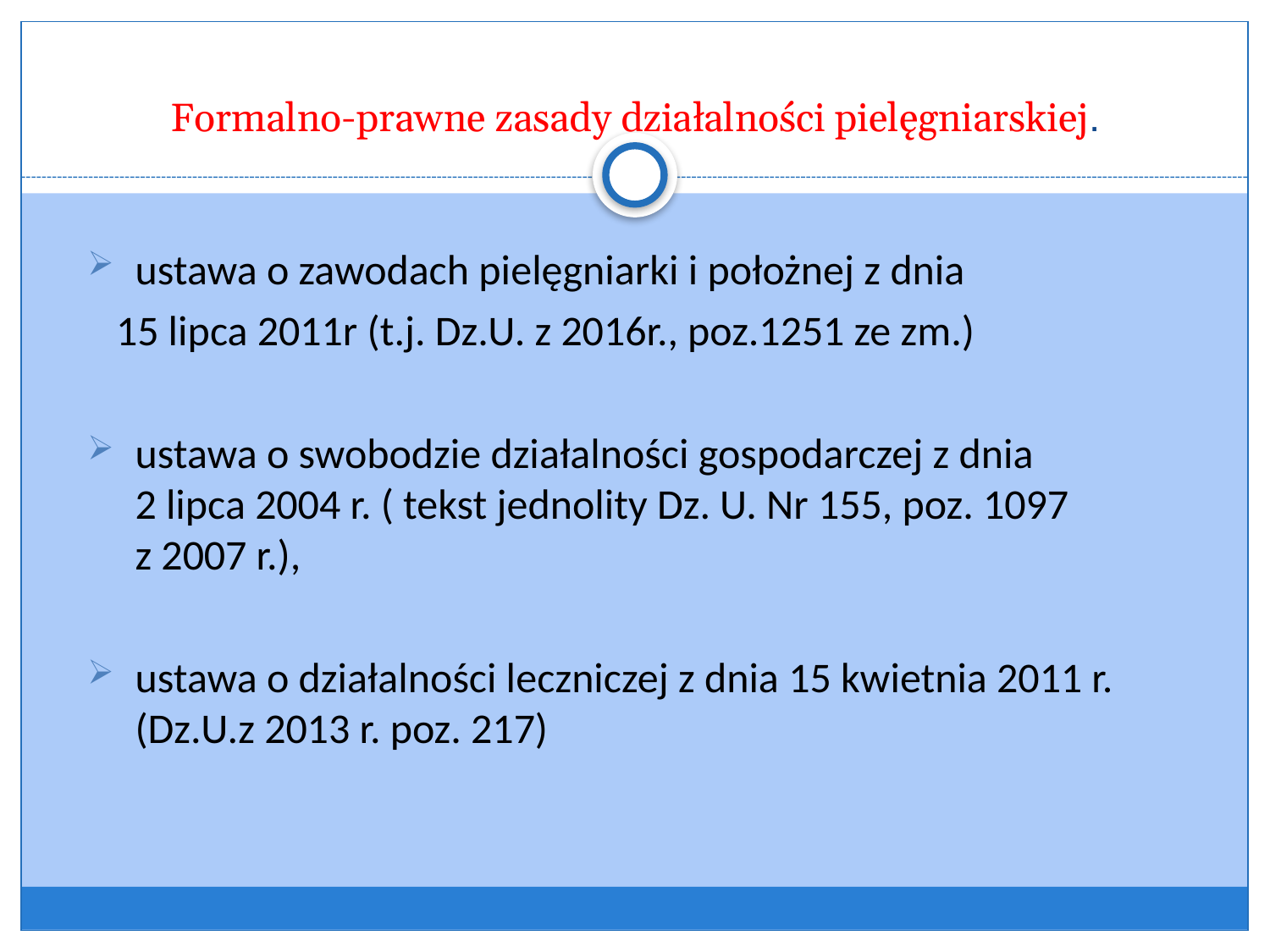

# Formalno-prawne zasady działalności pielęgniarskiej.
ustawa o zawodach pielęgniarki i położnej z dnia
   15 lipca 2011r (t.j. Dz.U. z 2016r., poz.1251 ze zm.)

ustawa o swobodzie działalności gospodarczej z dnia
2 lipca 2004 r. ( tekst jednolity Dz. U. Nr 155, poz. 1097
z 2007 r.),

ustawa o działalności leczniczej z dnia 15 kwietnia 2011 r. (Dz.U.z 2013 r. poz. 217)